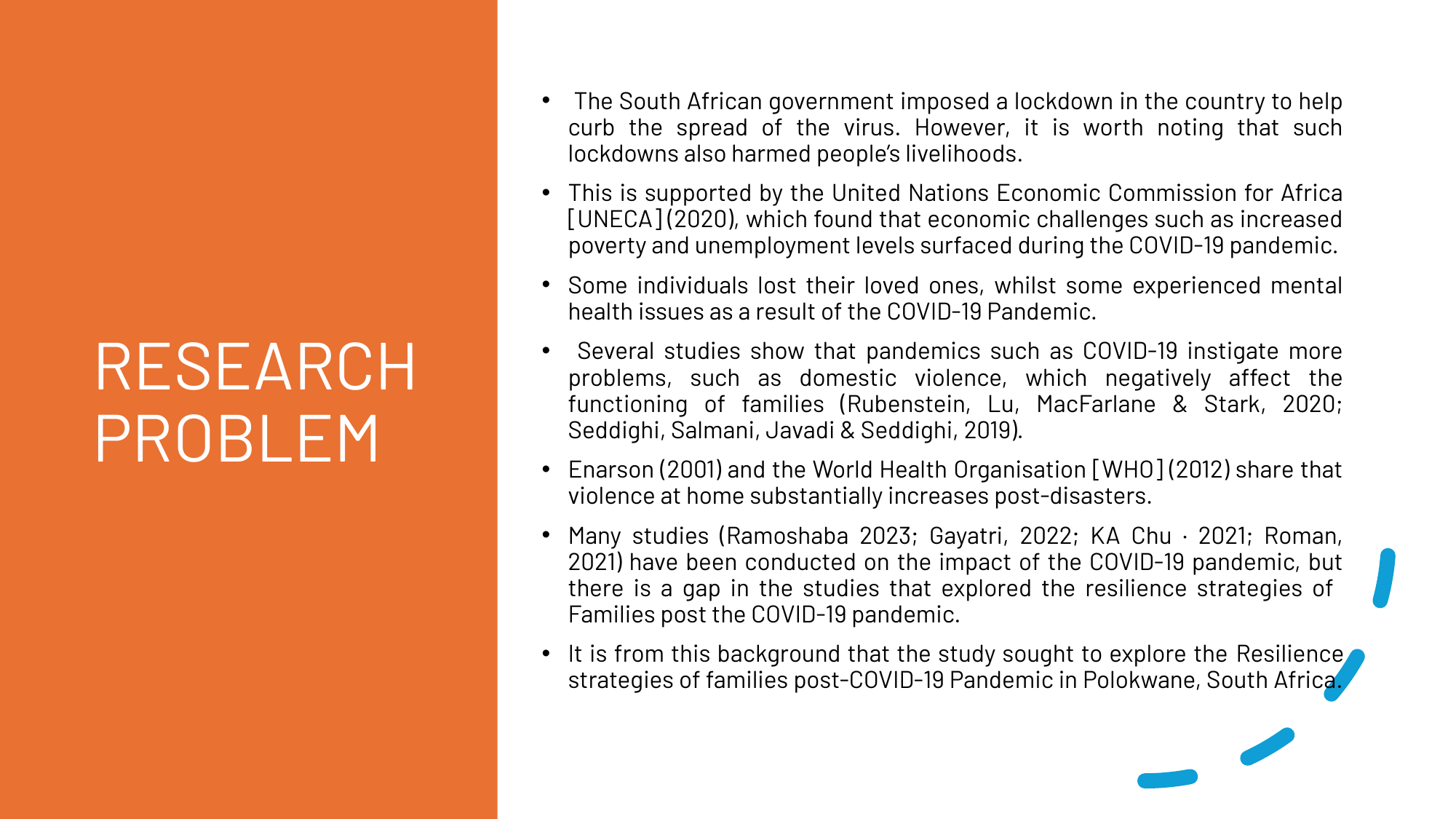

# RESEARCH PROBLEM
 The South African government imposed a lockdown in the country to help curb the spread of the virus. However, it is worth noting that such lockdowns also harmed people’s livelihoods.
This is supported by the United Nations Economic Commission for Africa [UNECA] (2020), which found that economic challenges such as increased poverty and unemployment levels surfaced during the COVID-19 pandemic.
Some individuals lost their loved ones, whilst some experienced mental health issues as a result of the COVID-19 Pandemic.
 Several studies show that pandemics such as COVID-19 instigate more problems, such as domestic violence, which negatively affect the functioning of families (Rubenstein, Lu, MacFarlane & Stark, 2020; Seddighi, Salmani, Javadi & Seddighi, 2019).
Enarson (2001) and the World Health Organisation [WHO] (2012) share that violence at home substantially increases post-disasters.
Many studies (Ramoshaba 2023; Gayatri, 2022; KA Chu · 2021; Roman, 2021) have been conducted on the impact of the COVID-19 pandemic, but there is a gap in the studies that explored the resilience strategies of  Families post the COVID-19 pandemic.
It is from this background that the study sought to explore the Resilience strategies of families post-COVID-19 Pandemic in Polokwane, South Africa.